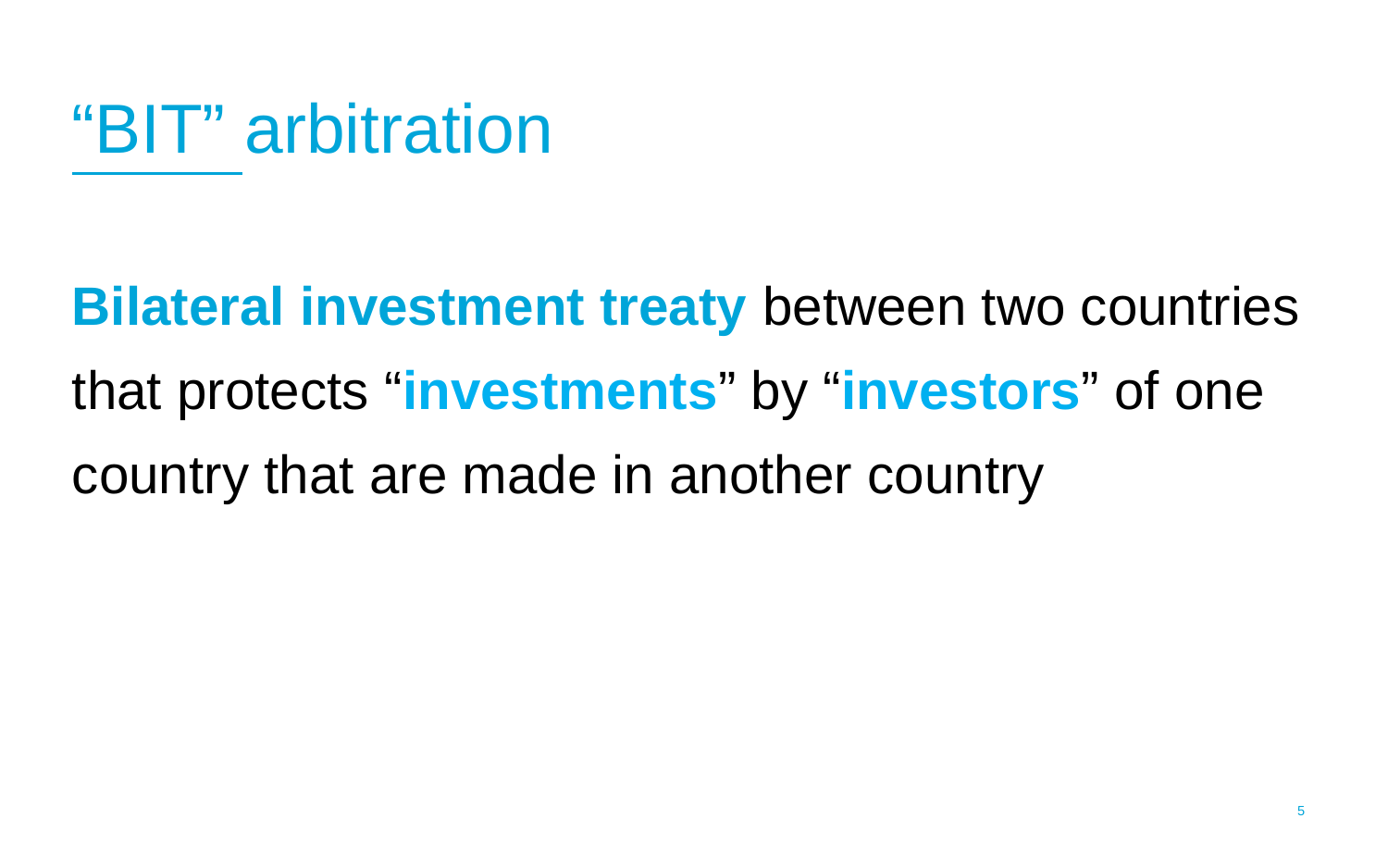

# “BIT” arbitration
Bilateral investment treaty between two countries that protects “investments” by “investors” of one country that are made in another country
5